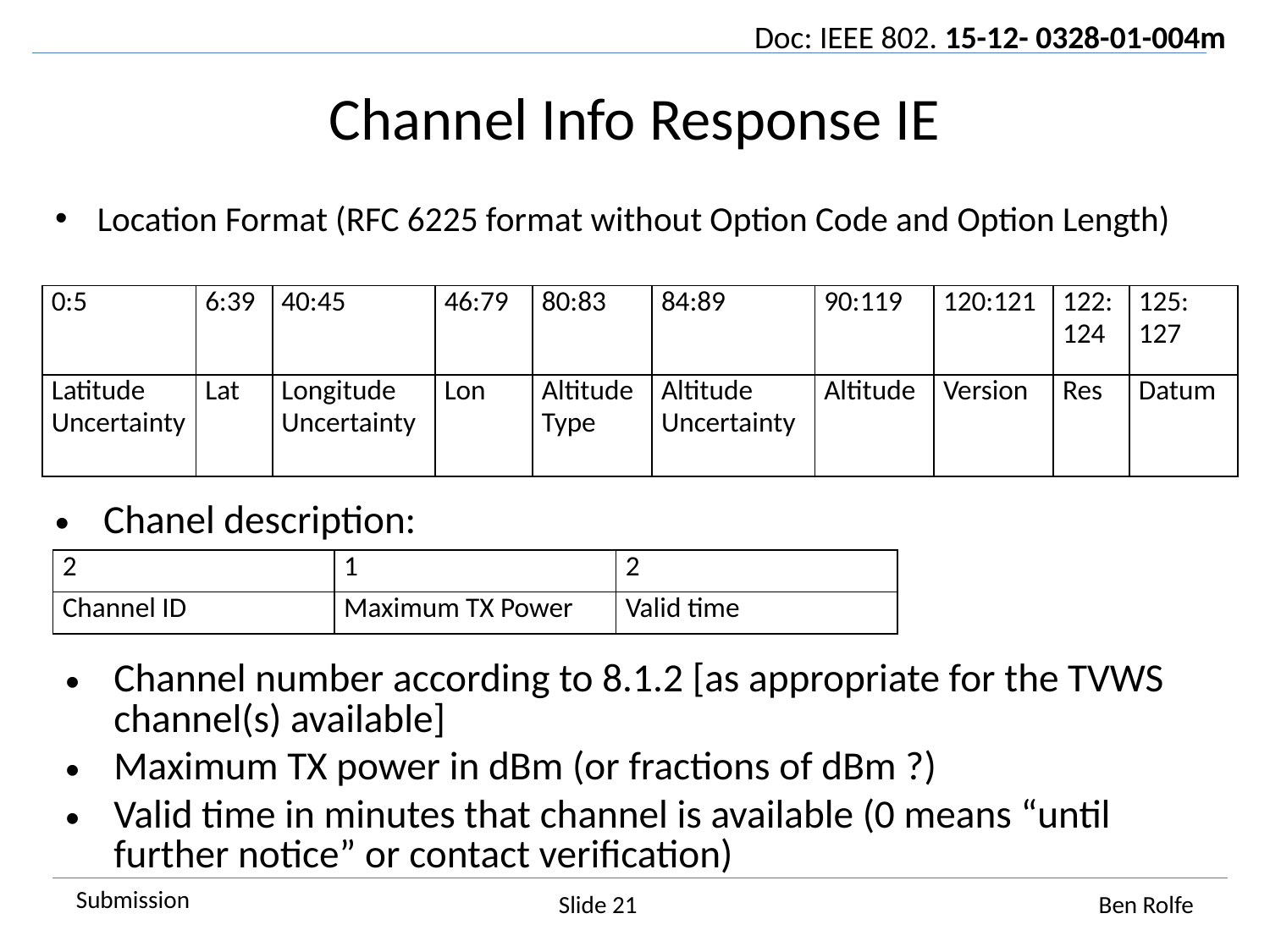

# Channel Info Response IE
Location Format (RFC 6225 format without Option Code and Option Length)
| 0:5 | 6:39 | 40:45 | 46:79 | 80:83 | 84:89 | 90:119 | 120:121 | 122:124 | 125: 127 |
| --- | --- | --- | --- | --- | --- | --- | --- | --- | --- |
| Latitude Uncertainty | Lat | Longitude Uncertainty | Lon | Altitude Type | Altitude Uncertainty | Altitude | Version | Res | Datum |
Chanel description:
| 2 | 1 | 2 |
| --- | --- | --- |
| Channel ID | Maximum TX Power | Valid time |
Channel number according to 8.1.2 [as appropriate for the TVWS channel(s) available]
Maximum TX power in dBm (or fractions of dBm ?)
Valid time in minutes that channel is available (0 means “until further notice” or contact verification)
Slide 21
Ben Rolfe